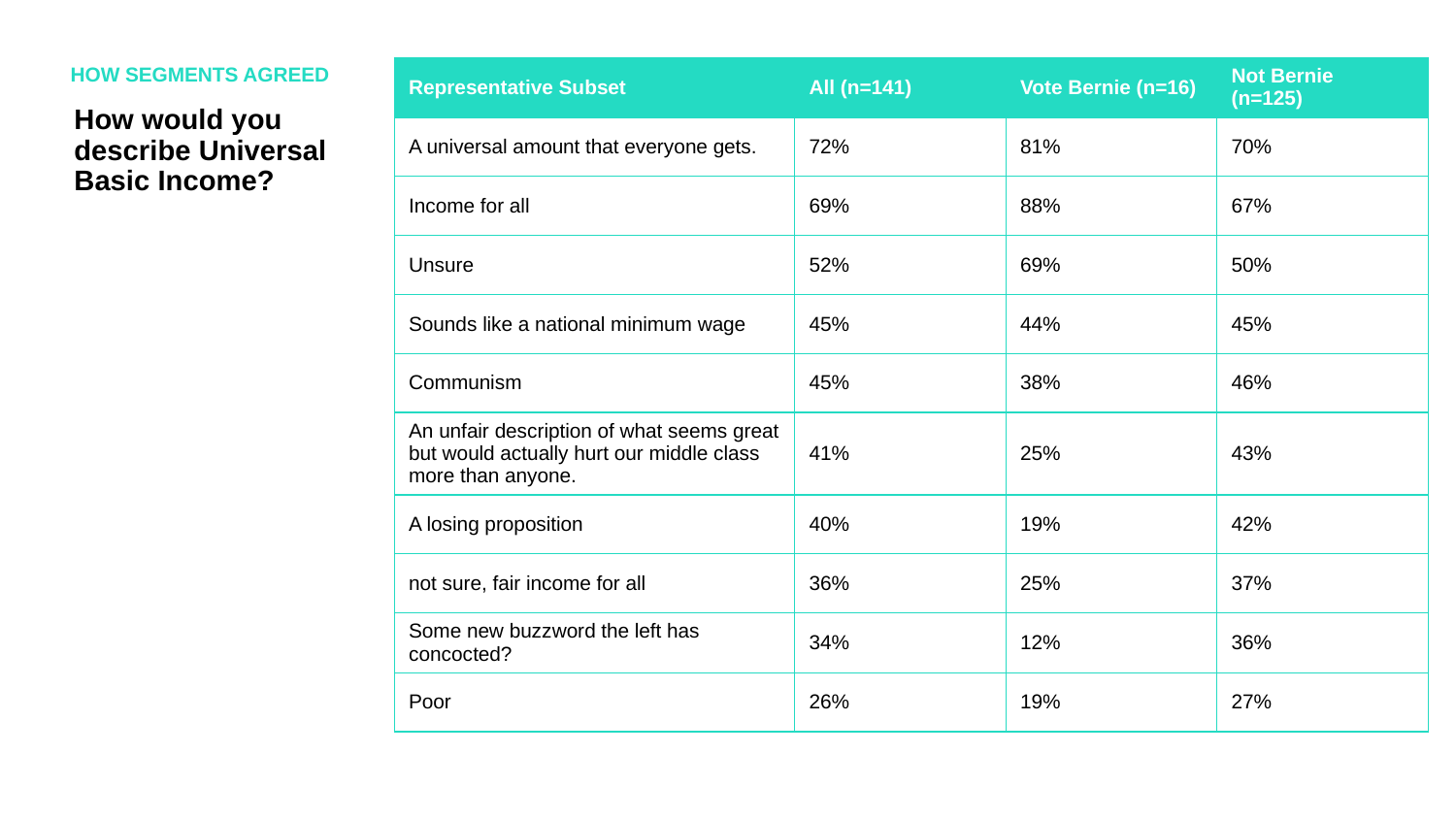

HOW SEGMENTS AGREED
| Representative Subset | All (n=141) | Vote Bernie (n=16) | Not Bernie (n=125) |
| --- | --- | --- | --- |
| A universal amount that everyone gets. | 72% | 81% | 70% |
| Income for all | 69% | 88% | 67% |
| Unsure | 52% | 69% | 50% |
| Sounds like a national minimum wage | 45% | 44% | 45% |
| Communism | 45% | 38% | 46% |
| An unfair description of what seems great but would actually hurt our middle class more than anyone. | 41% | 25% | 43% |
| A losing proposition | 40% | 19% | 42% |
| not sure, fair income for all | 36% | 25% | 37% |
| Some new buzzword the left has concocted? | 34% | 12% | 36% |
| Poor | 26% | 19% | 27% |
How would you describe Universal Basic Income?